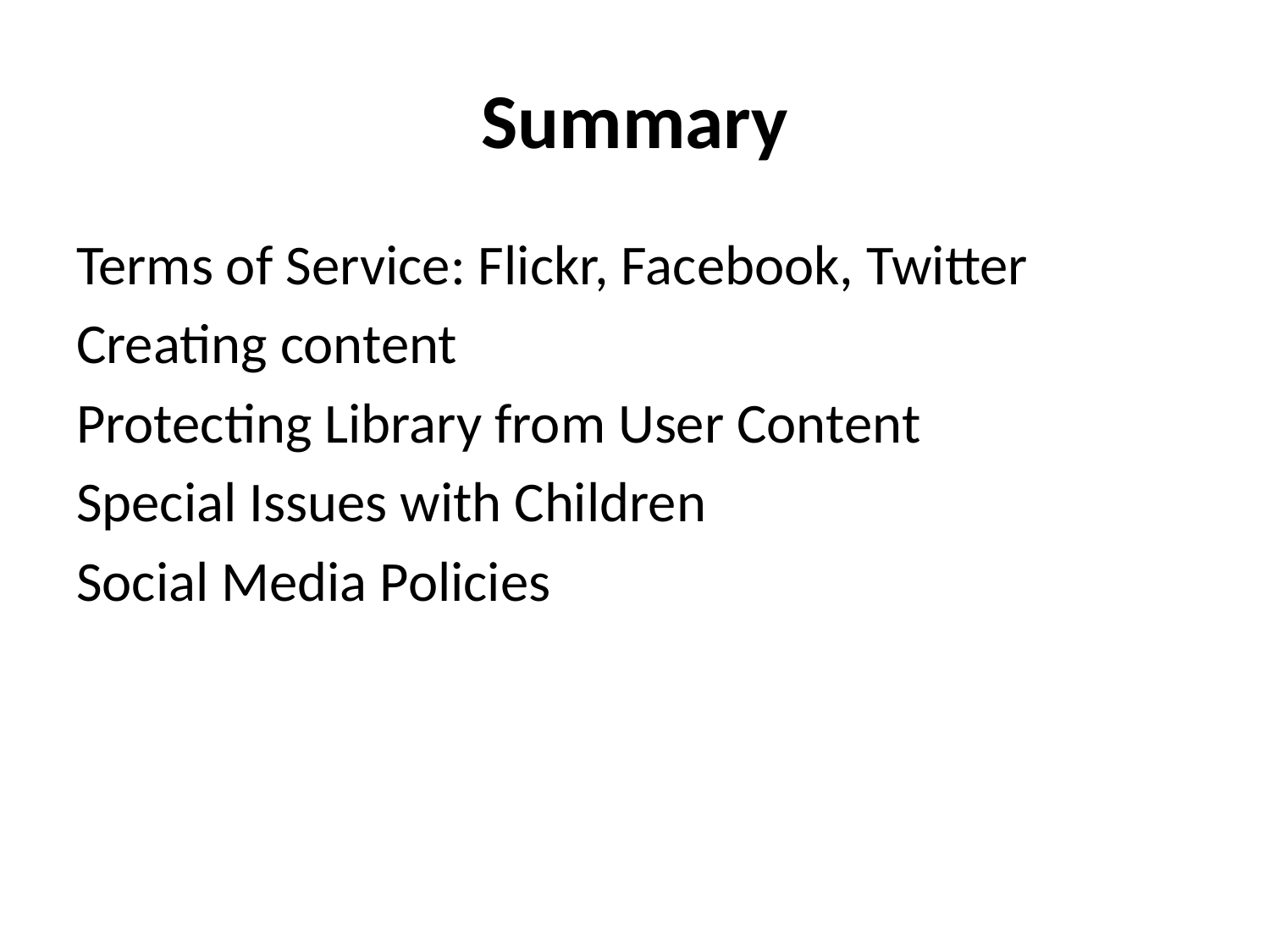

# Summary
Terms of Service: Flickr, Facebook, Twitter
Creating content
Protecting Library from User Content
Special Issues with Children
Social Media Policies